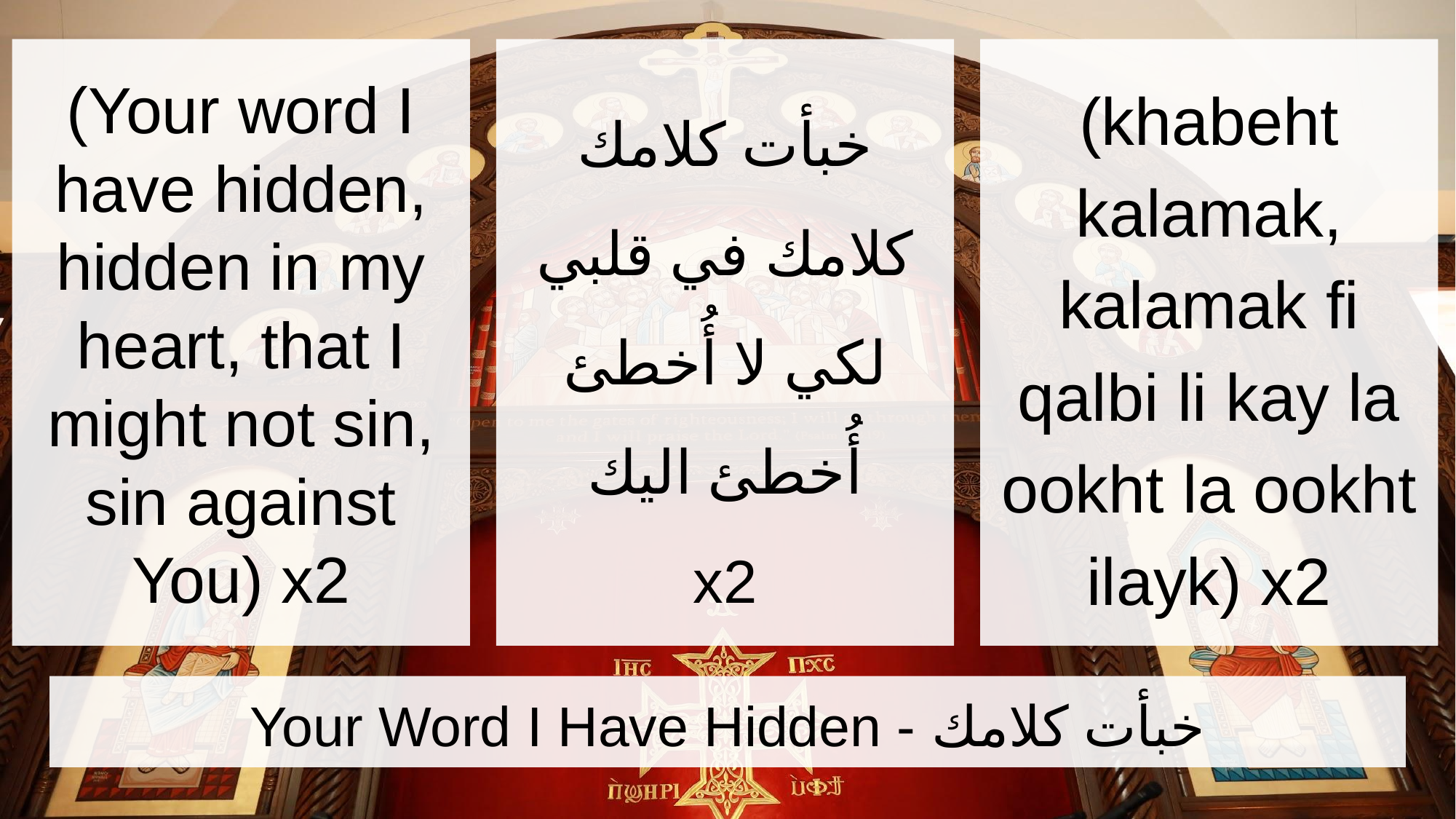

(Your word I have hidden, hidden in my heart, that I might not sin, sin against You) x2
خبأت كلامك كلامك في قلبي لكي لا أُخطئ أُخطئ اليك
x2
(khabeht kalamak, kalamak fi qalbi li kay la ookht la ookht ilayk) x2
# Your Word I Have Hidden - خبأت كلامك